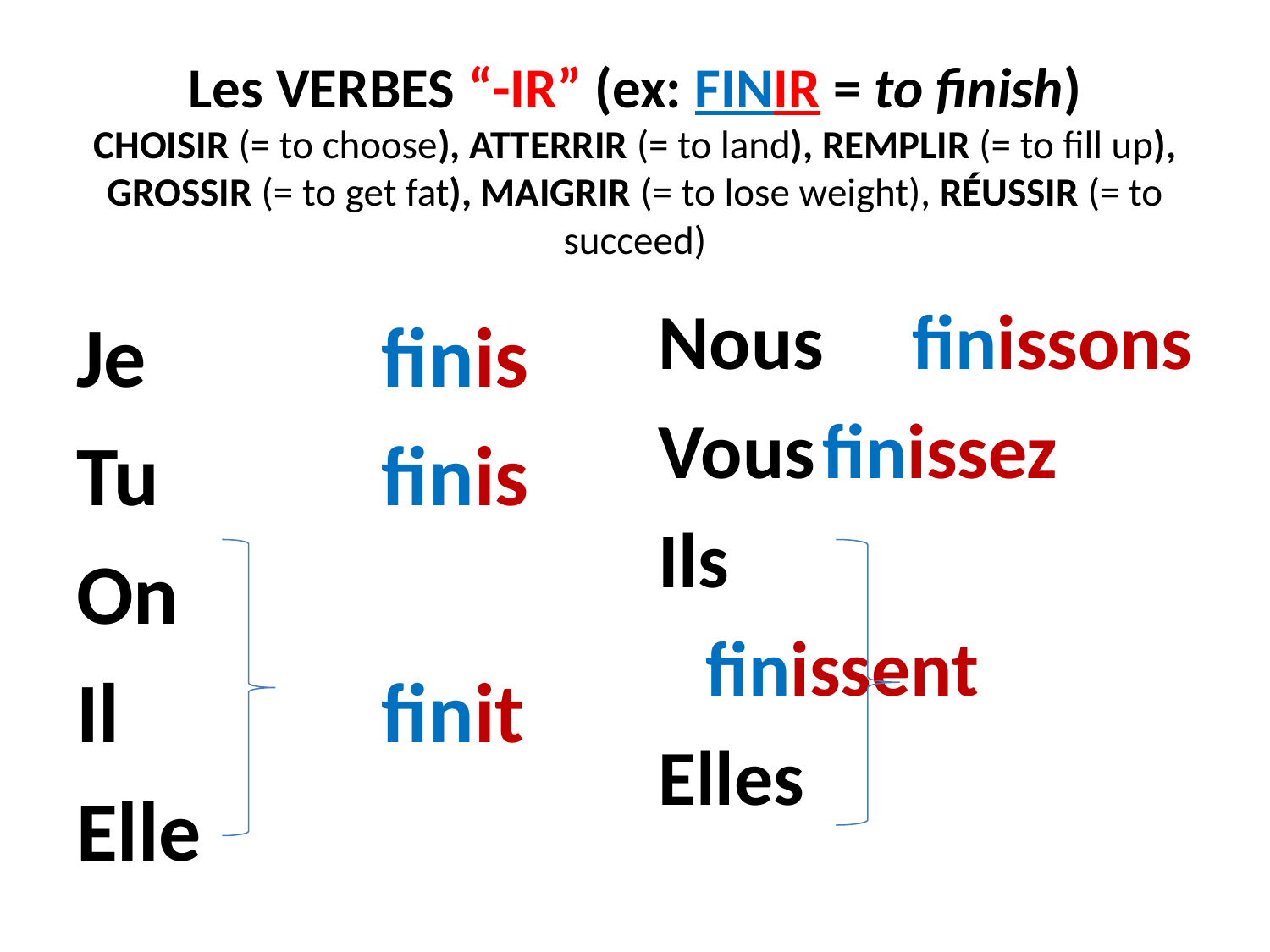

# Les VERBES “-IR” (ex: FINIR = to finish) CHOISIR (= to choose), ATTERRIR (= to land), REMPLIR (= to fill up), GROSSIR (= to get fat), MAIGRIR (= to lose weight), RÉUSSIR (= to succeed)
Nous     finissons
Vous	finissez
Ils
			finissent
Elles

Je		finis
Tu		finis
On
Il 		finit
Elle